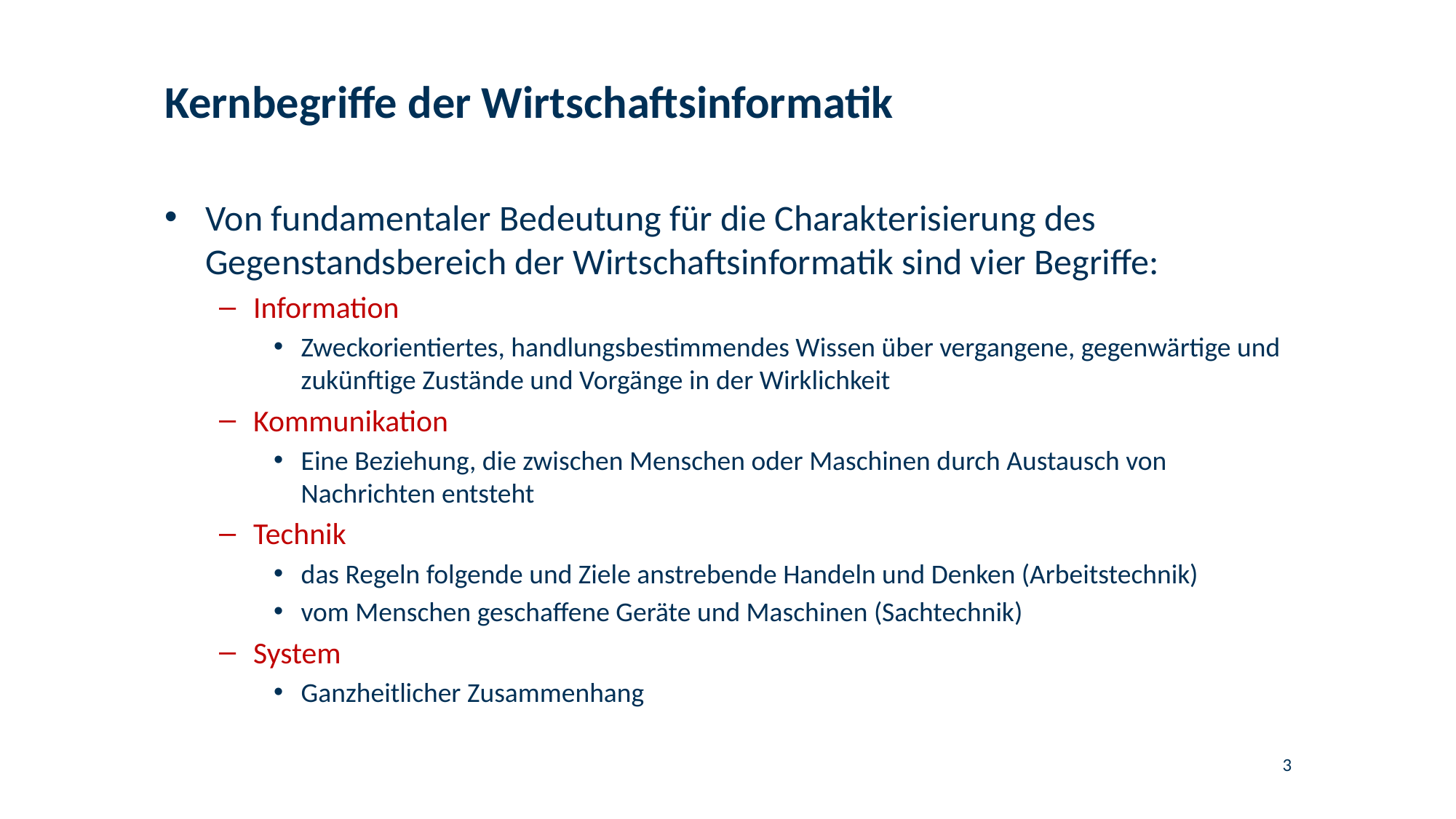

# Kernbegriffe der Wirtschaftsinformatik
Von fundamentaler Bedeutung für die Charakterisierung des Gegenstandsbereich der Wirtschaftsinformatik sind vier Begriffe:
Information
Zweckorientiertes, handlungsbestimmendes Wissen über vergangene, gegenwärtige und zukünftige Zustände und Vorgänge in der Wirklichkeit
Kommunikation
Eine Beziehung, die zwischen Menschen oder Maschinen durch Austausch von Nachrichten entsteht
Technik
das Regeln folgende und Ziele anstrebende Handeln und Denken (Arbeitstechnik)
vom Menschen geschaffene Geräte und Maschinen (Sachtechnik)
System
Ganzheitlicher Zusammenhang
3